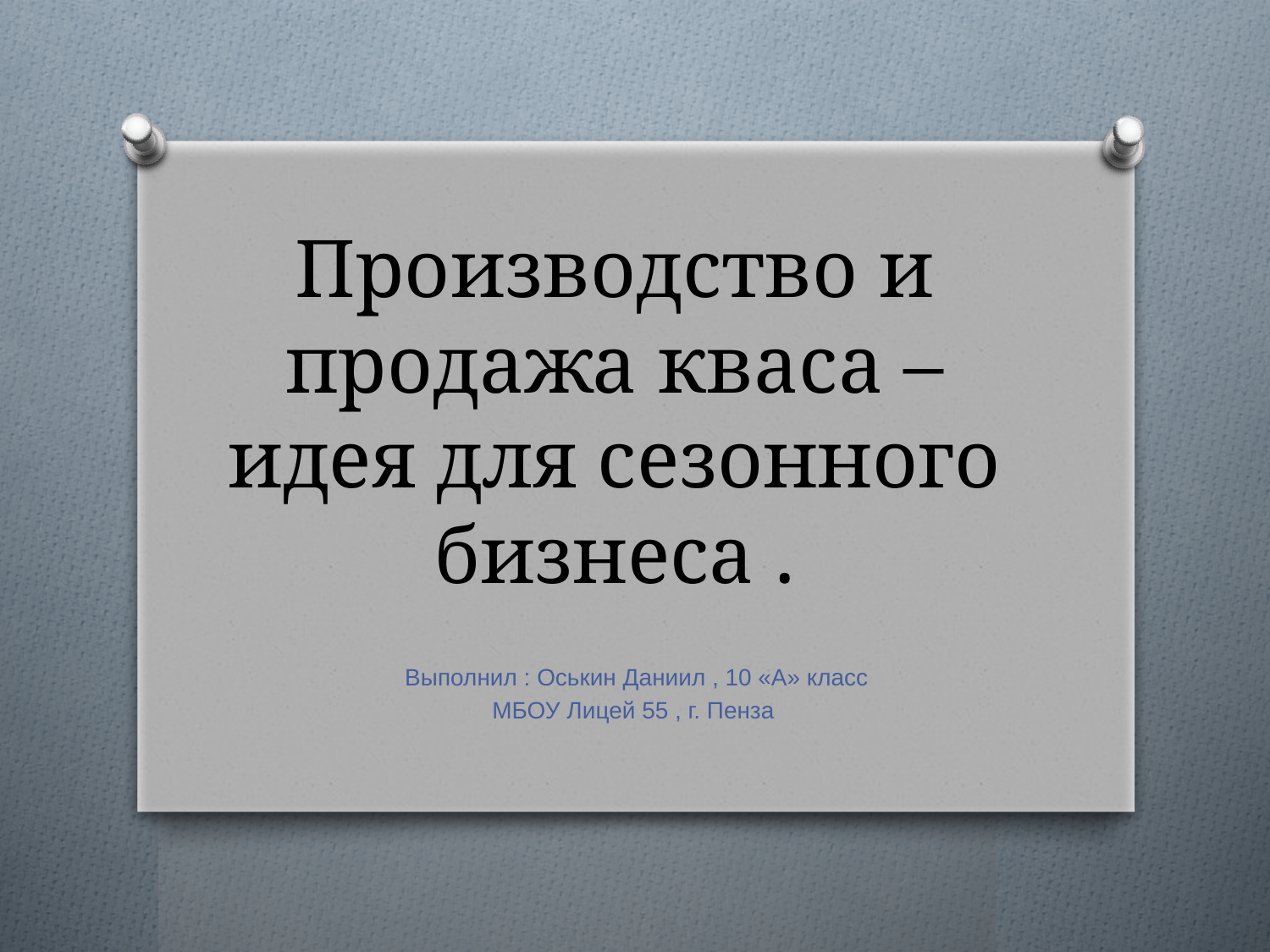

# Производство и продажа кваса – идея для сезонного бизнеса .
Выполнил : Оськин Даниил , 10 «А» класс
МБОУ Лицей 55 , г. Пенза